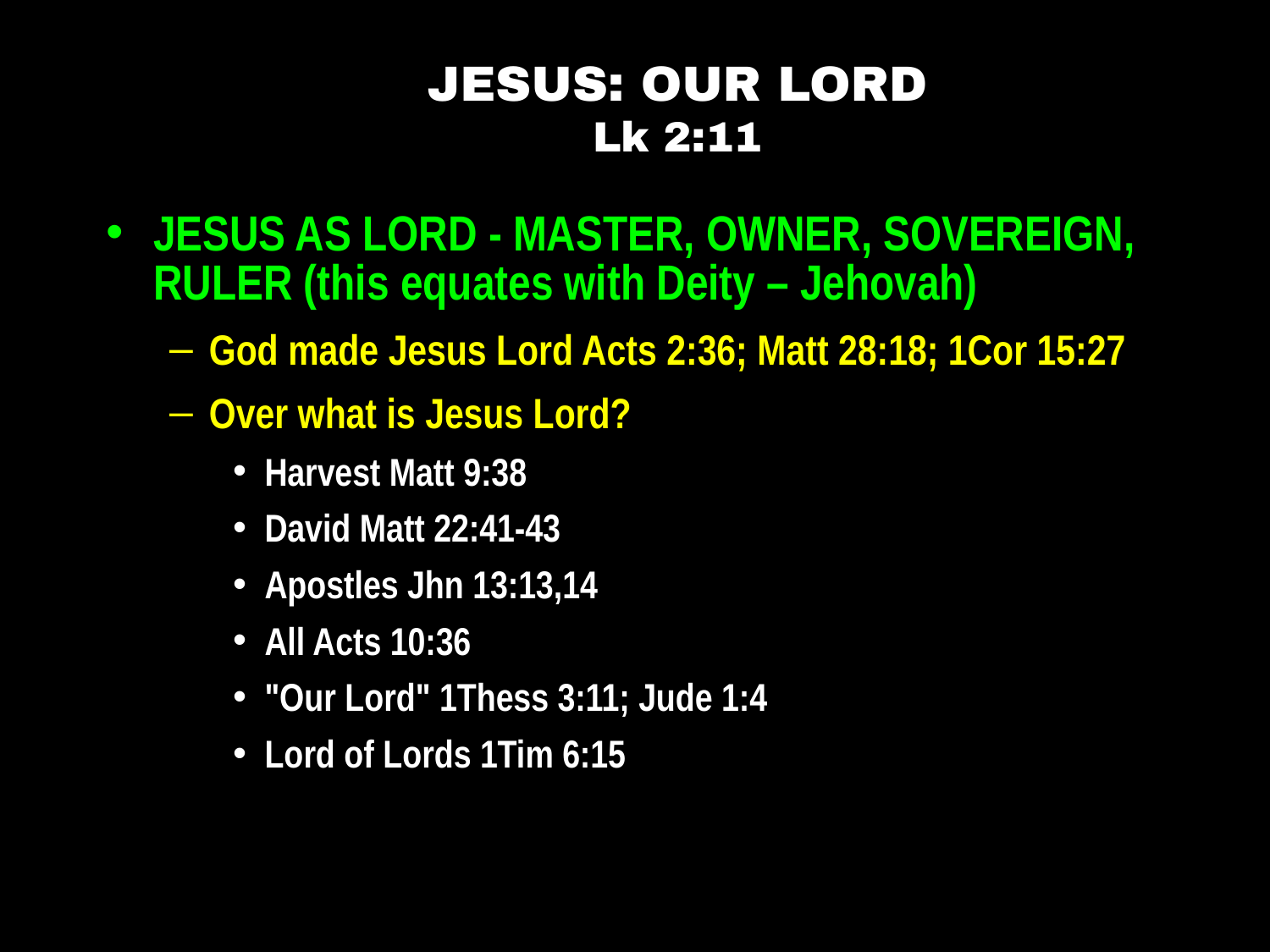

# JESUS: OUR LORD Lk 2:11
JESUS AS LORD - MASTER, OWNER, SOVEREIGN, RULER (this equates with Deity – Jehovah)
God made Jesus Lord Acts 2:36; Matt 28:18; 1Cor 15:27
Over what is Jesus Lord?
Harvest Matt 9:38
David Matt 22:41-43
Apostles Jhn 13:13,14
All Acts 10:36
"Our Lord" 1Thess 3:11; Jude 1:4
Lord of Lords 1Tim 6:15